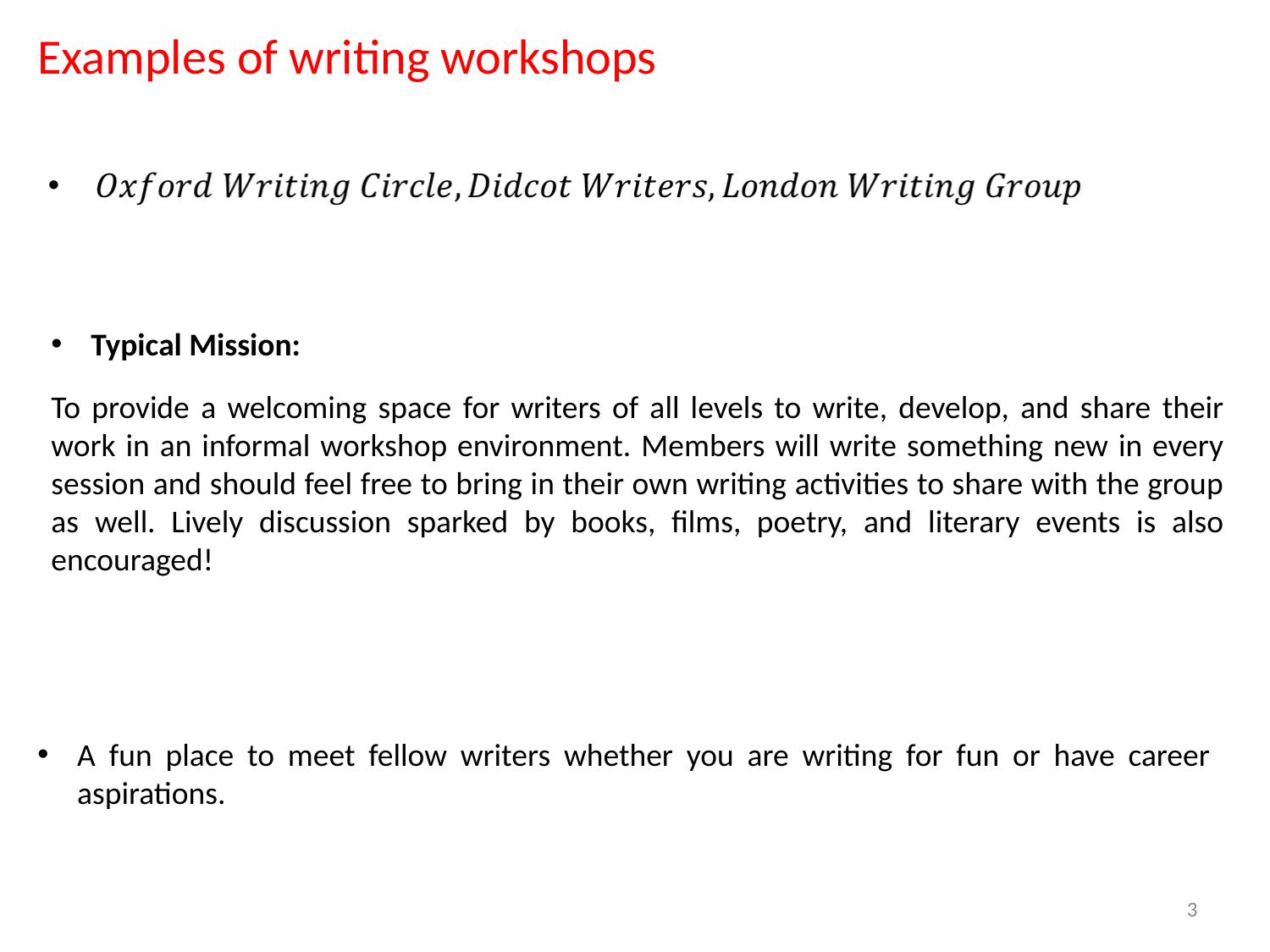

Examples of writing workshops

Typical Mission:
To provide a welcoming space for writers of all levels to write, develop, and share their work in an informal workshop environment. Members will write something new in every session and should feel free to bring in their own writing activities to share with the group as well. Lively discussion sparked by books, films, poetry, and literary events is also encouraged!
A fun place to meet fellow writers whether you are writing for fun or have career aspirations.
3